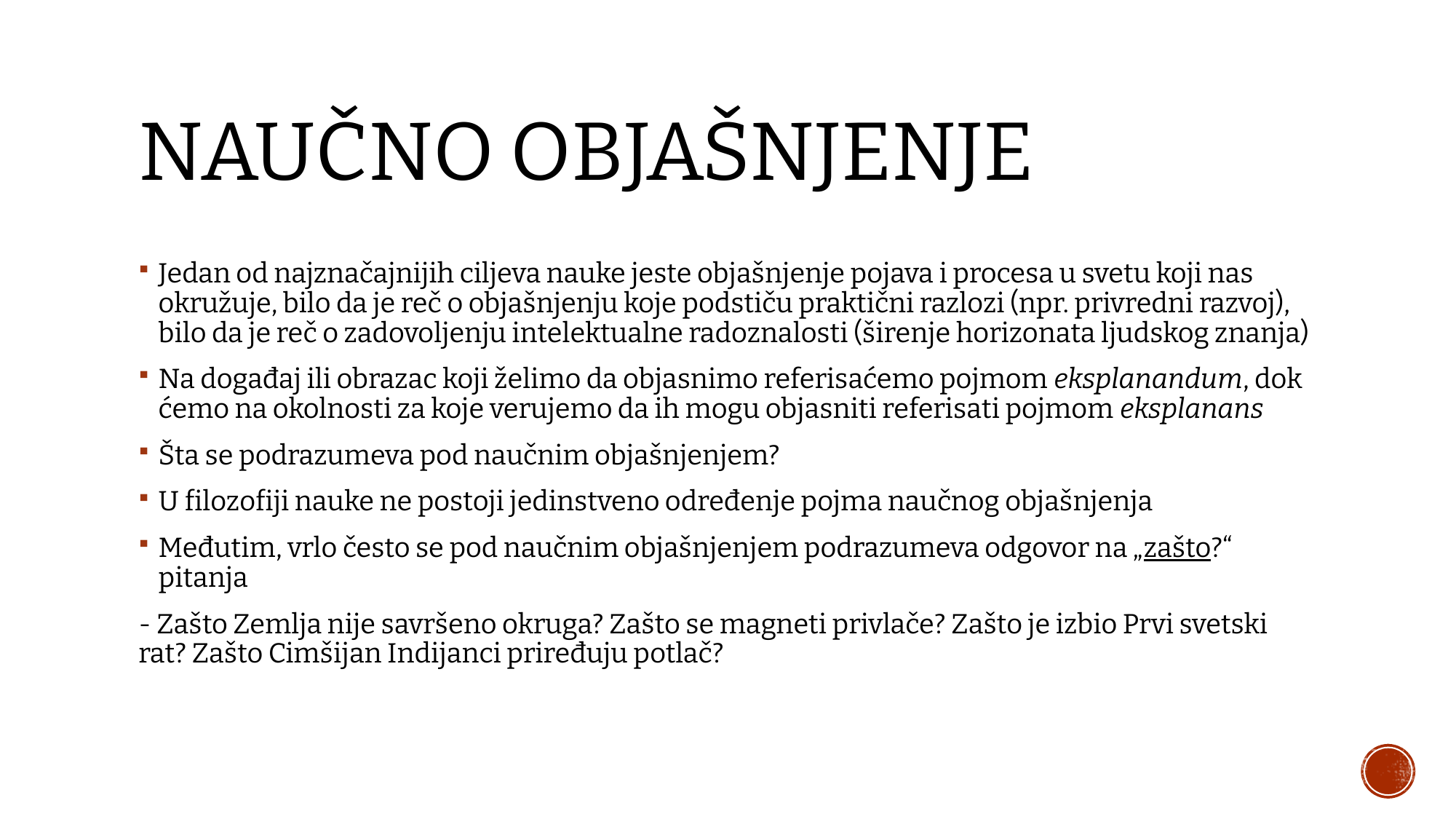

# Naučno objašnjenje
Jedan od najznačajnijih ciljeva nauke jeste objašnjenje pojava i procesa u svetu koji nas okružuje, bilo da je reč o objašnjenju koje podstiču praktični razlozi (npr. privredni razvoj), bilo da je reč o zadovoljenju intelektualne radoznalosti (širenje horizonata ljudskog znanja)
Na događaj ili obrazac koji želimo da objasnimo referisaćemo pojmom eksplanandum, dok ćemo na okolnosti za koje verujemo da ih mogu objasniti referisati pojmom eksplanans
Šta se podrazumeva pod naučnim objašnjenjem?
U filozofiji nauke ne postoji jedinstveno određenje pojma naučnog objašnjenja
Međutim, vrlo često se pod naučnim objašnjenjem podrazumeva odgovor na „zašto?“ pitanja
- Zašto Zemlja nije savršeno okruga? Zašto se magneti privlače? Zašto je izbio Prvi svetski rat? Zašto Cimšijan Indijanci priređuju potlač?